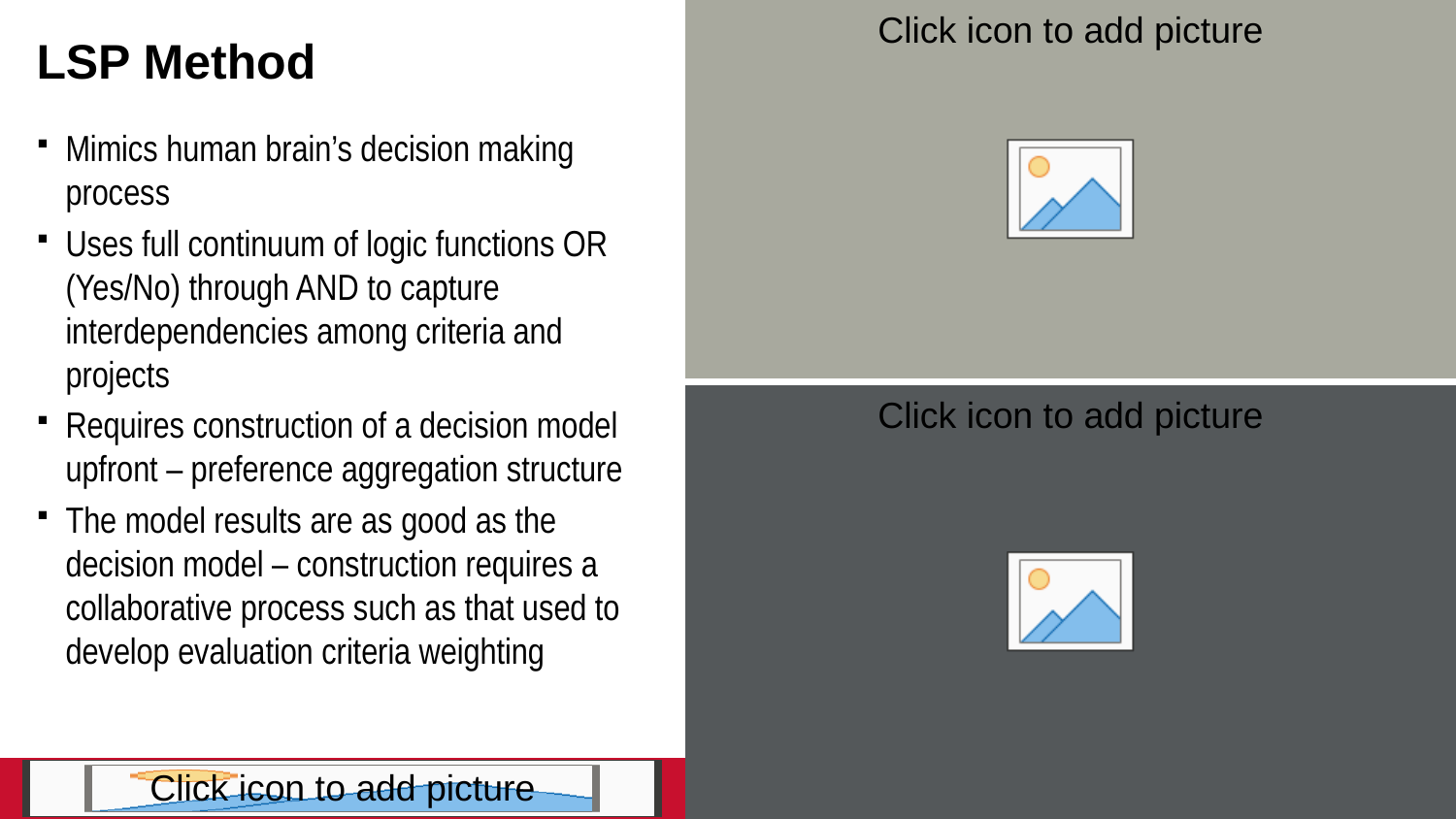

# LSP Method

Mimics human brain’s decision making process
Uses full continuum of logic functions OR (Yes/No) through AND to capture interdependencies among criteria and projects
Requires construction of a decision model upfront – preference aggregation structure
The model results are as good as the decision model – construction requires a collaborative process such as that used to develop evaluation criteria weighting